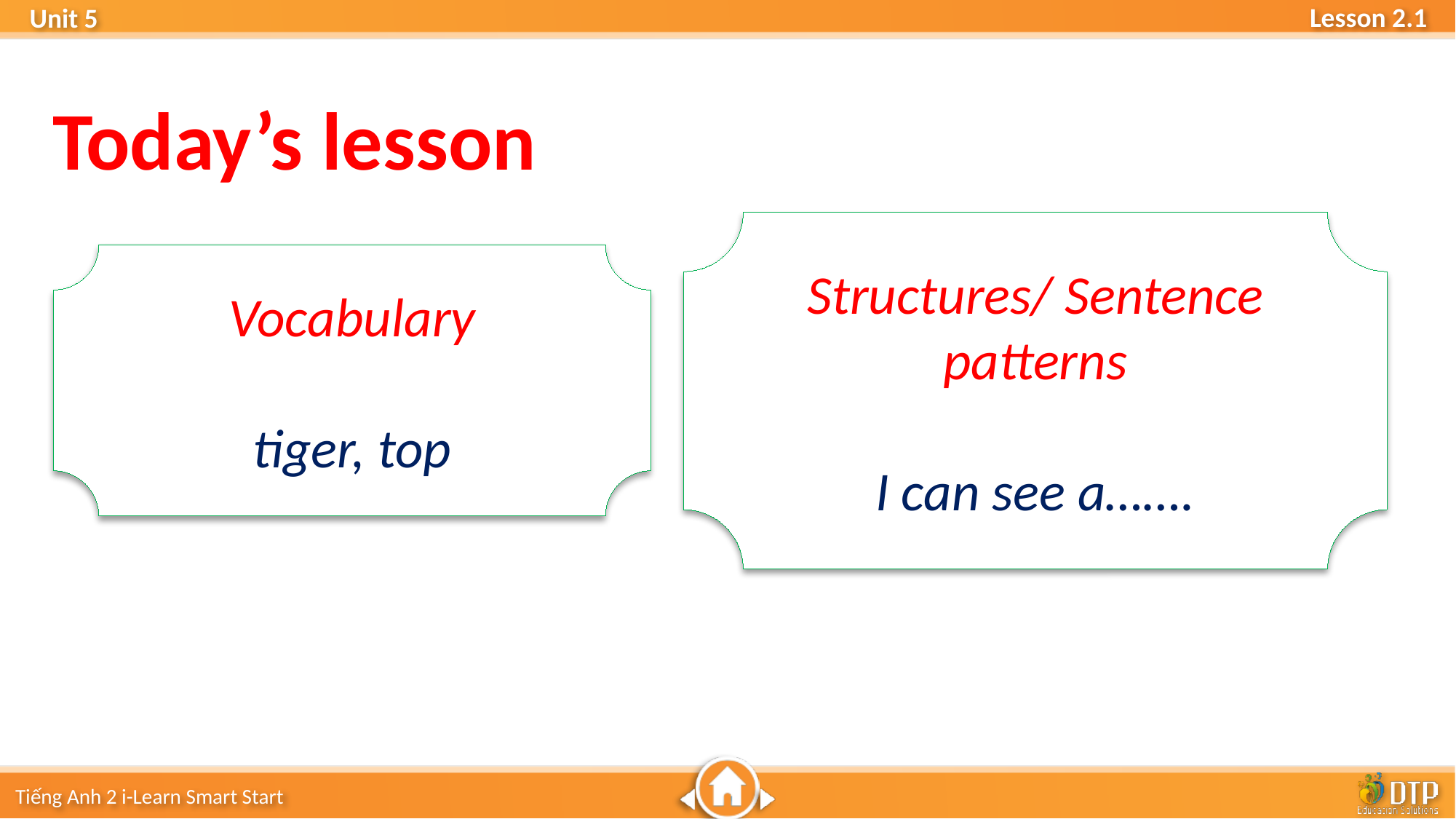

Today’s lesson
Structures/ Sentence patterns

I can see a…….
Vocabulary

tiger, top